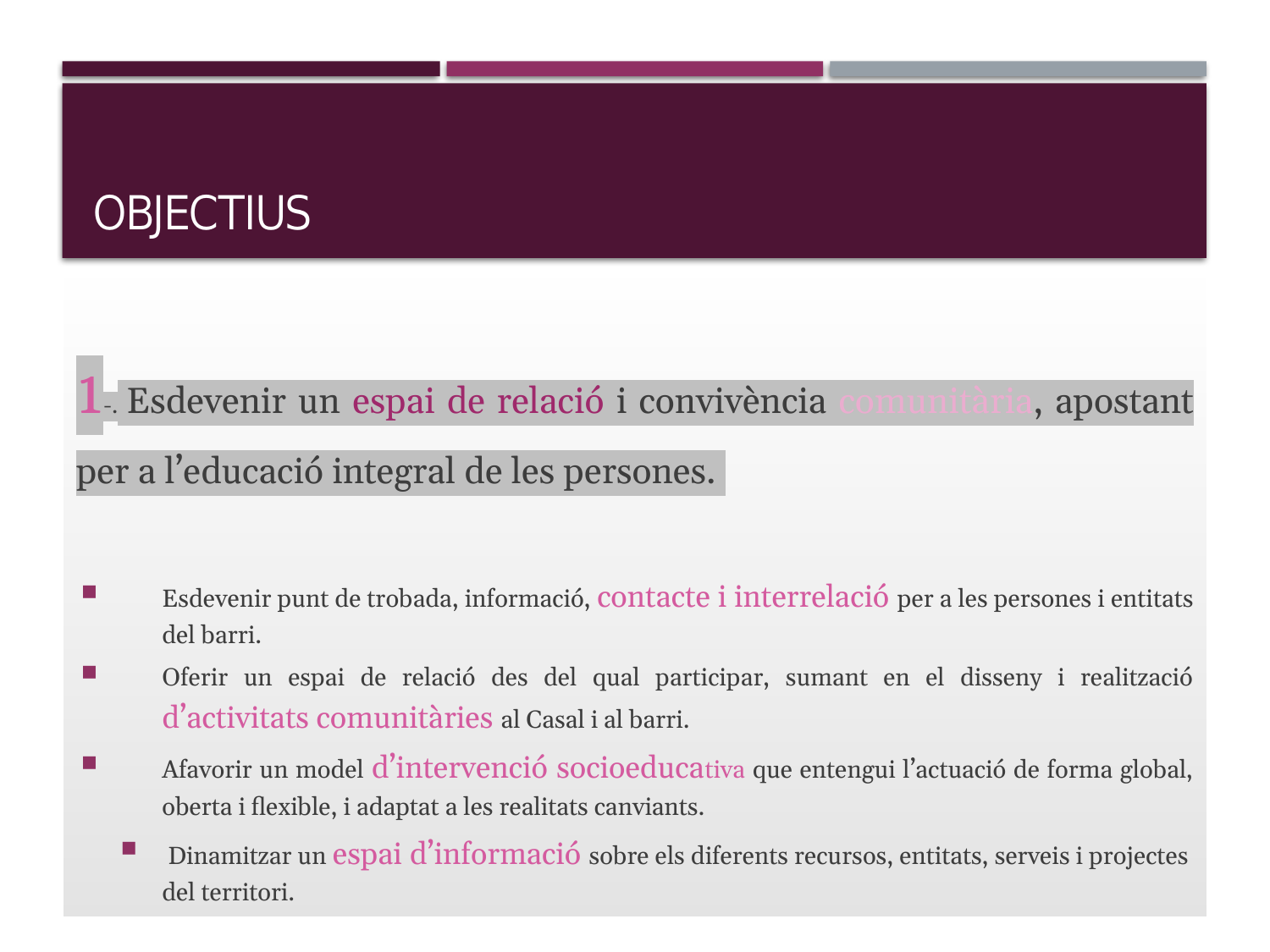

# objectius

1-. Esdevenir un espai de relació i convivència comunitària, apostant per a l’educació integral de les persones.

Esdevenir punt de trobada, informació, contacte i interrelació per a les persones i entitats del barri.
Oferir un espai de relació des del qual participar, sumant en el disseny i realització d’activitats comunitàries al Casal i al barri.
Afavorir un model d’intervenció socioeducativa que entengui l’actuació de forma global, oberta i flexible, i adaptat a les realitats canviants.
 Dinamitzar un espai d’informació sobre els diferents recursos, entitats, serveis i projectes del territori.